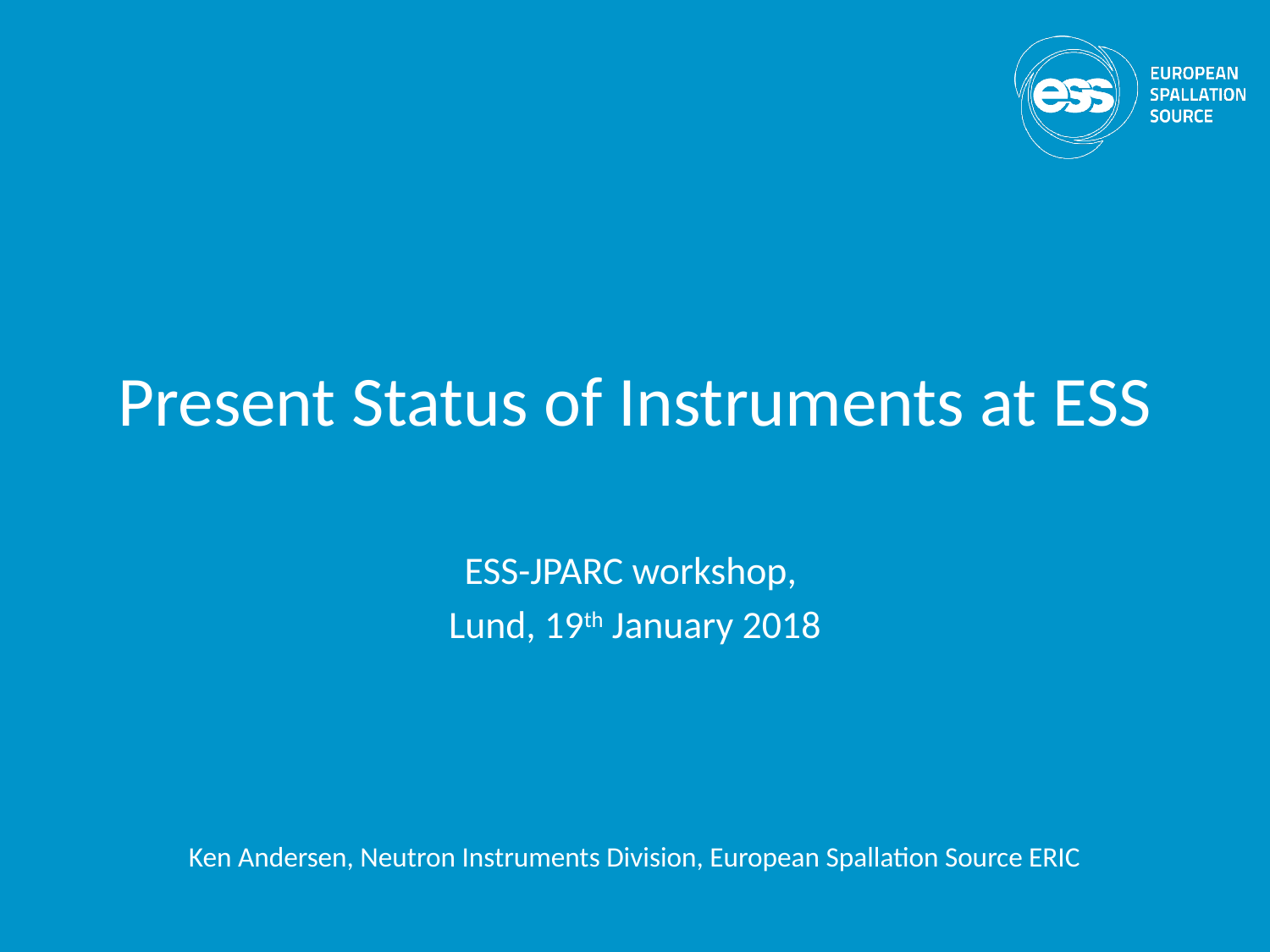

# Present Status of Instruments at ESS
ESS-JPARC workshop,
Lund, 19th January 2018
Ken Andersen, Neutron Instruments Division, European Spallation Source ERIC